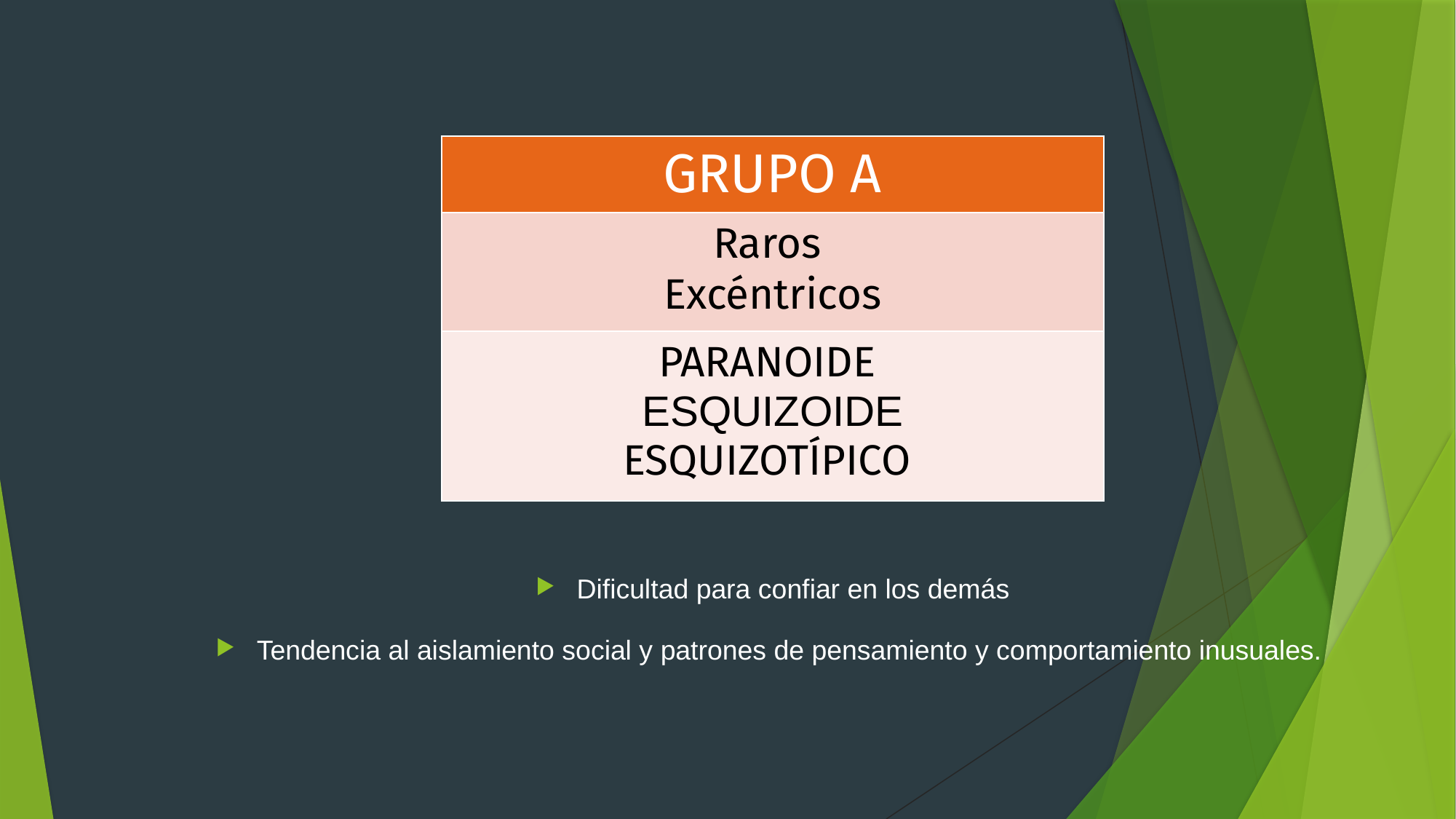

| GRUPO A |
| --- |
| Raros Excéntricos |
| PARANOIDE ESQUIZOIDE ESQUIZOTÍPICO |
Dificultad para confiar en los demás
Tendencia al aislamiento social y patrones de pensamiento y comportamiento inusuales.